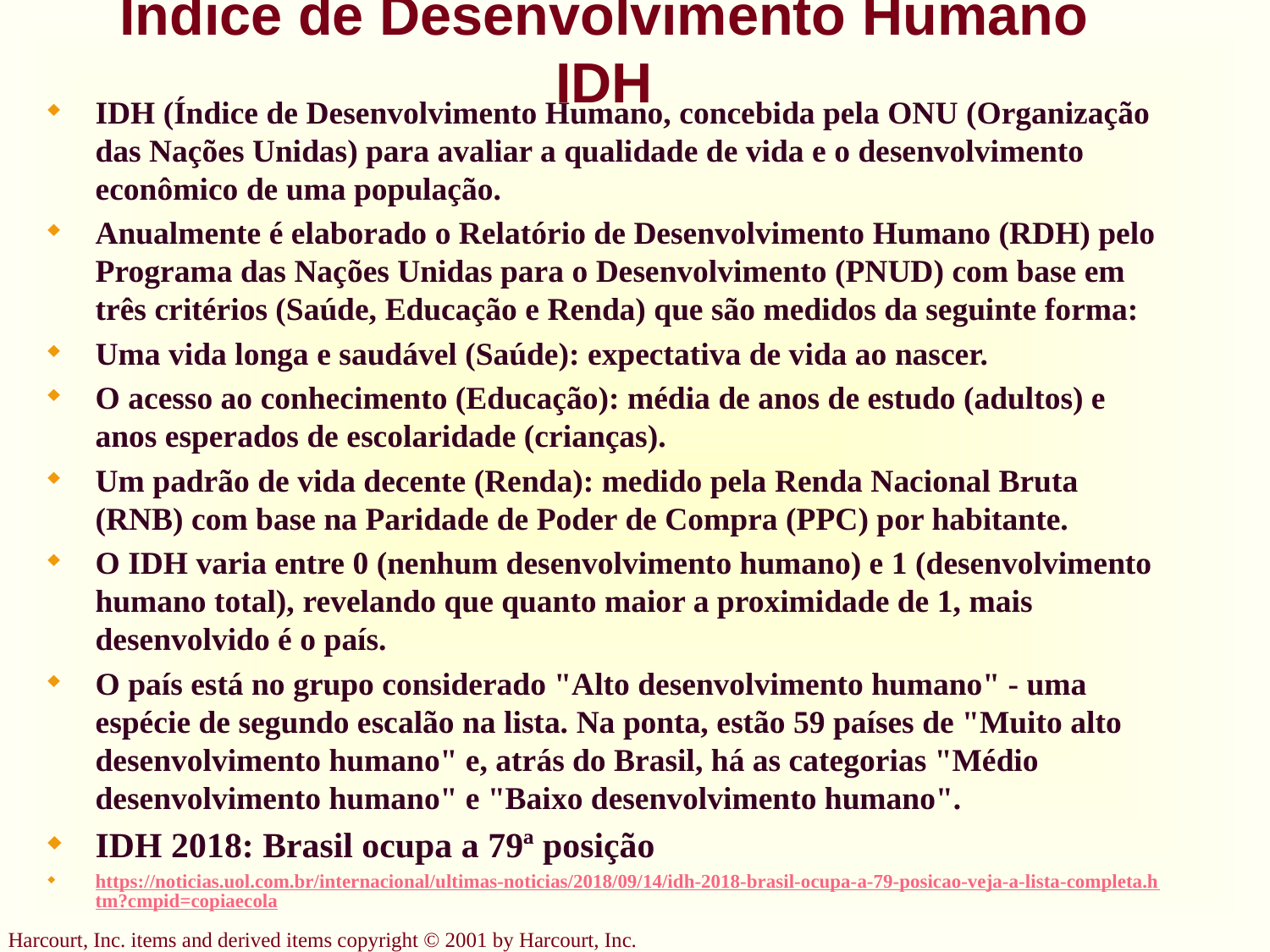

# Indice de Desenvolvimento Humano IDH
IDH (Índice de Desenvolvimento Humano, concebida pela ONU (Organização das Nações Unidas) para avaliar a qualidade de vida e o desenvolvimento econômico de uma população.
Anualmente é elaborado o Relatório de Desenvolvimento Humano (RDH) pelo Programa das Nações Unidas para o Desenvolvimento (PNUD) com base em três critérios (Saúde, Educação e Renda) que são medidos da seguinte forma:
Uma vida longa e saudável (Saúde): expectativa de vida ao nascer.
O acesso ao conhecimento (Educação): média de anos de estudo (adultos) e anos esperados de escolaridade (crianças).
Um padrão de vida decente (Renda): medido pela Renda Nacional Bruta (RNB) com base na Paridade de Poder de Compra (PPC) por habitante.
O IDH varia entre 0 (nenhum desenvolvimento humano) e 1 (desenvolvimento humano total), revelando que quanto maior a proximidade de 1, mais desenvolvido é o país.
O país está no grupo considerado "Alto desenvolvimento humano" - uma espécie de segundo escalão na lista. Na ponta, estão 59 países de "Muito alto desenvolvimento humano" e, atrás do Brasil, há as categorias "Médio desenvolvimento humano" e "Baixo desenvolvimento humano".
IDH 2018: Brasil ocupa a 79ª posição
https://noticias.uol.com.br/internacional/ultimas-noticias/2018/09/14/idh-2018-brasil-ocupa-a-79-posicao-veja-a-lista-completa.htm?cmpid=copiaecola